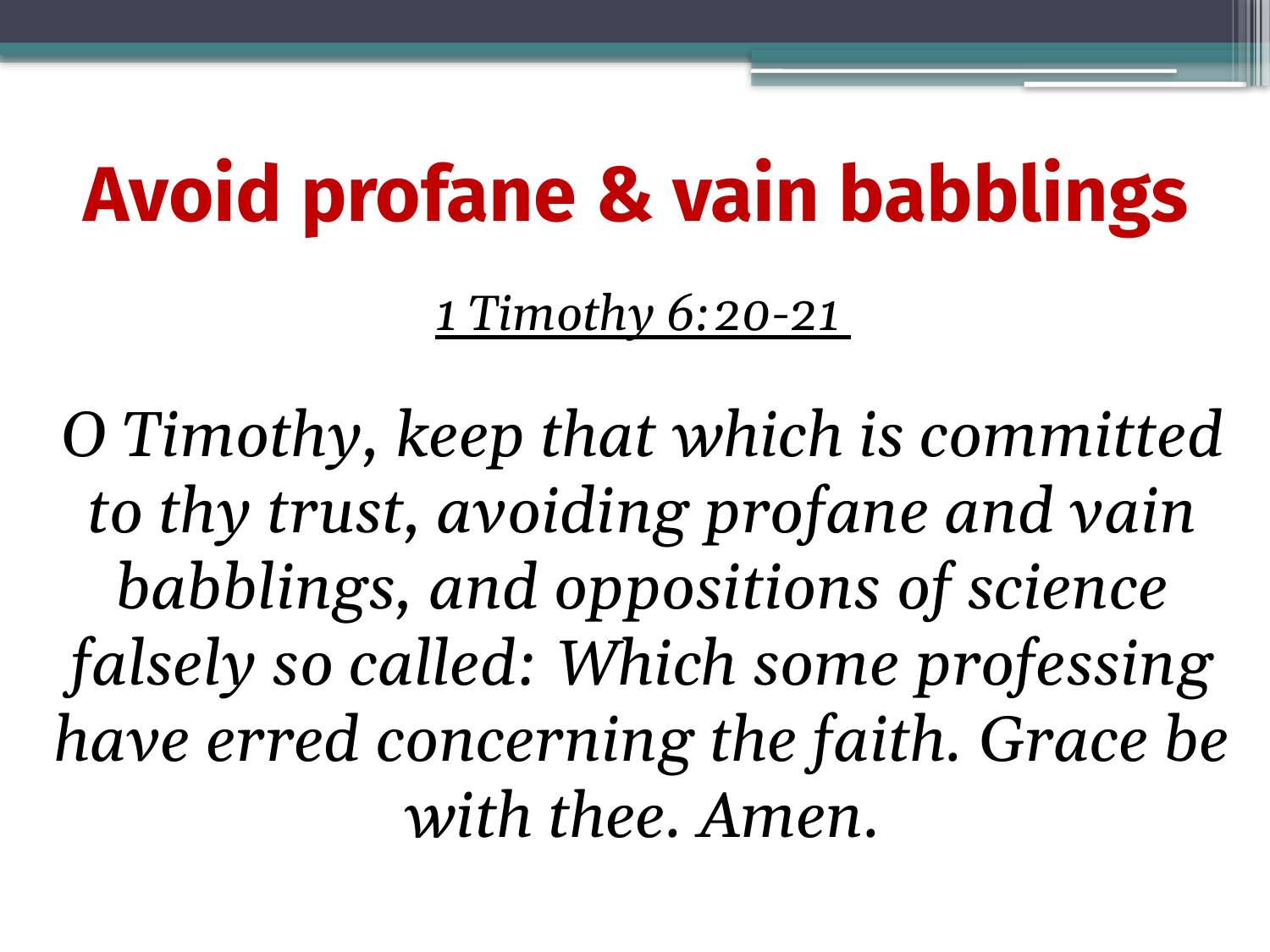

# Avoid profane & vain babblings
1 Timothy 6:20-21

O Timothy, keep that which is committed to thy trust, avoiding profane and vain babblings, and oppositions of science falsely so called: Which some professing have erred concerning the faith. Grace be with thee. Amen.